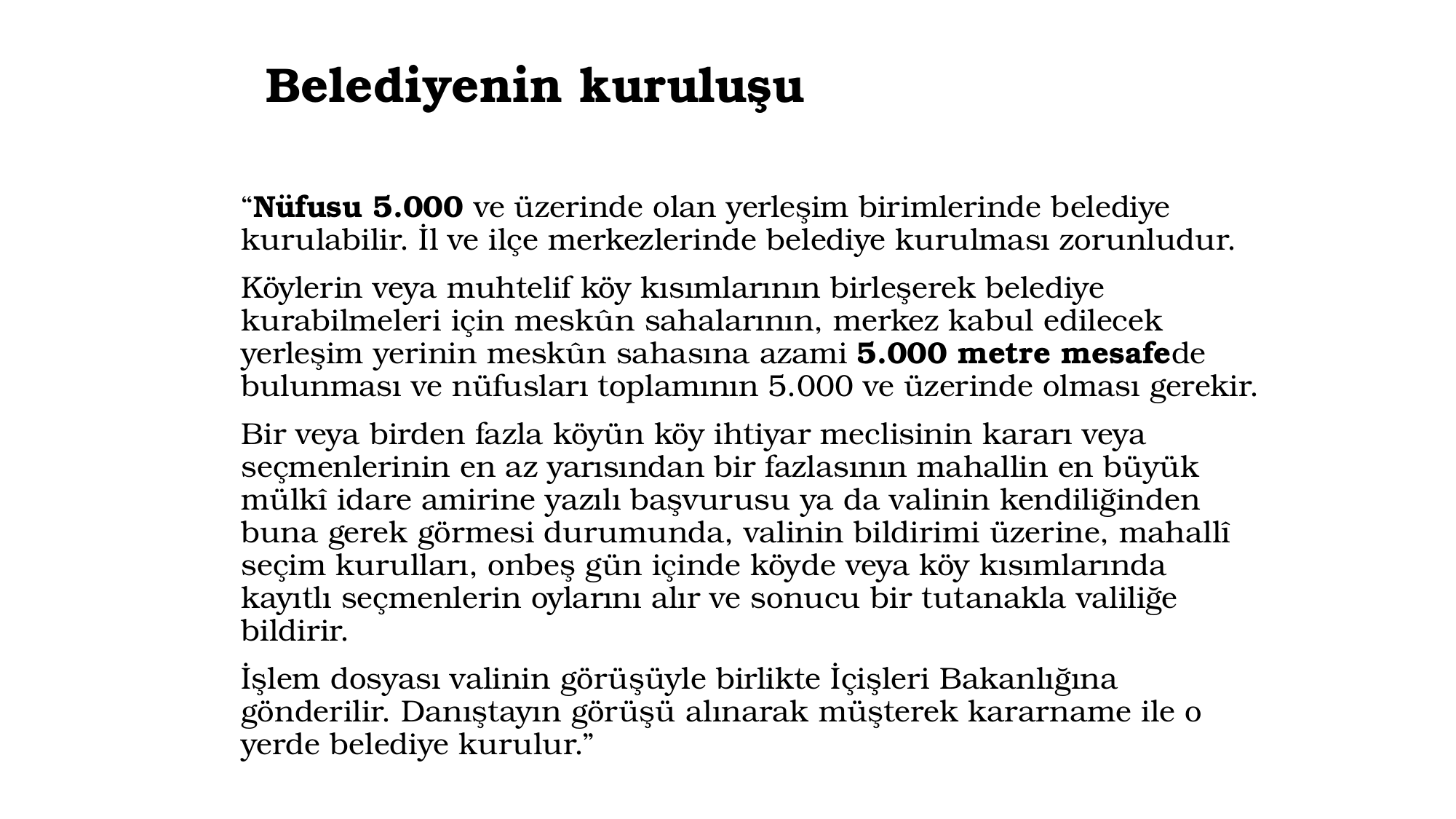

# Belediyenin kuruluşu
“Nüfusu 5.000 ve üzerinde olan yerleşim birimlerinde belediye kurulabilir. İl ve ilçe merkezlerinde belediye kurulması zorunludur.
Köylerin veya muhtelif köy kısımlarının birleşerek belediye kurabilmeleri için meskûn sahalarının, merkez kabul edilecek yerleşim yerinin meskûn sahasına azami 5.000 metre mesafede bulunması ve nüfusları toplamının 5.000 ve üzerinde olması gerekir.
Bir veya birden fazla köyün köy ihtiyar meclisinin kararı veya seçmenlerinin en az yarısından bir fazlasının mahallin en büyük mülkî idare amirine yazılı başvurusu ya da valinin kendiliğinden buna gerek görmesi durumunda, valinin bildirimi üzerine, mahallî seçim kurulları, onbeş gün içinde köyde veya köy kısımlarında kayıtlı seçmenlerin oylarını alır ve sonucu bir tutanakla valiliğe bildirir.
İşlem dosyası valinin görüşüyle birlikte İçişleri Bakanlığına gönderilir. Danıştayın görüşü alınarak müşterek kararname ile o yerde belediye kurulur.”